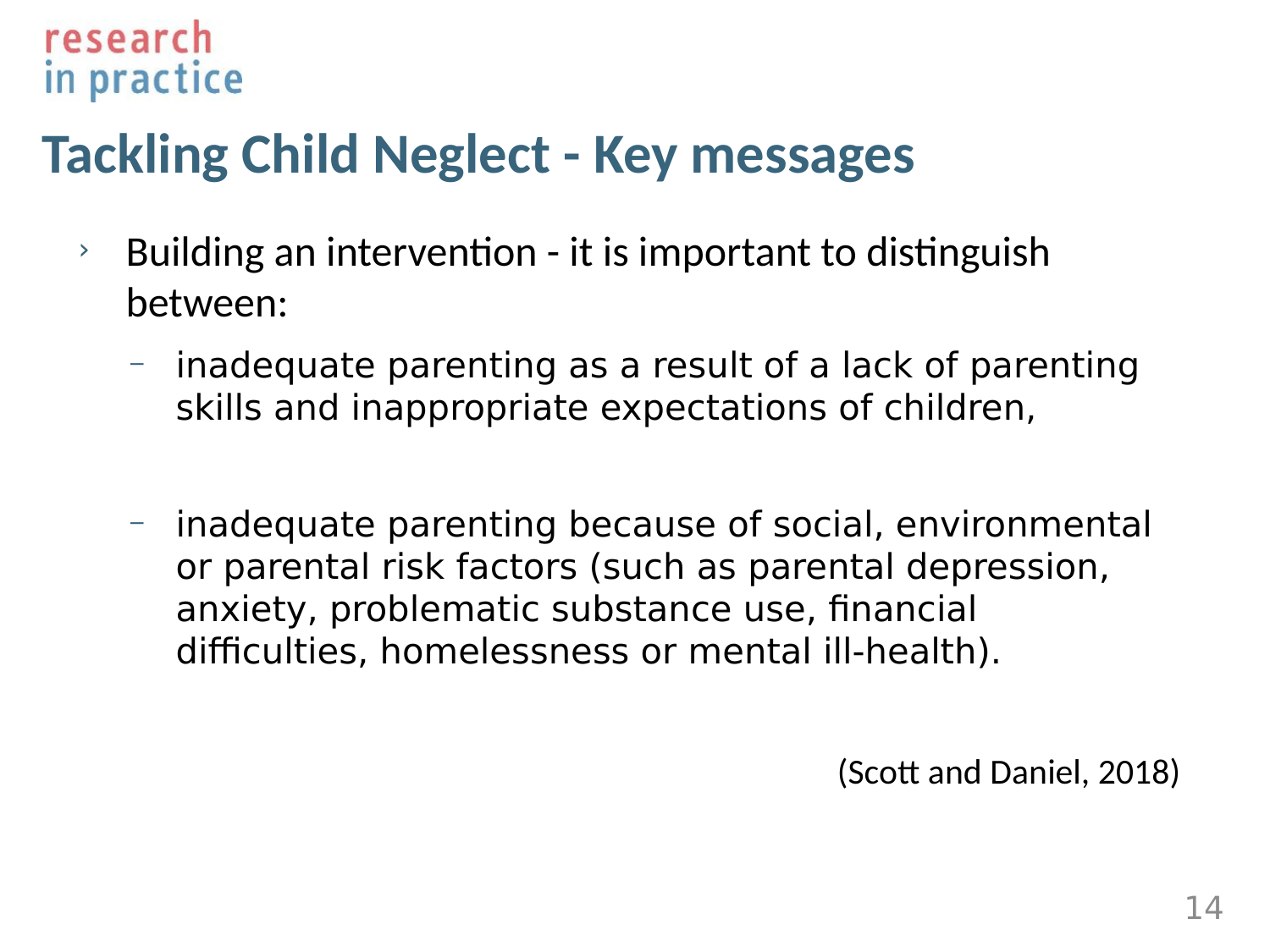

# Tackling Child Neglect - Key messages
Building an intervention - it is important to distinguish between:
inadequate parenting as a result of a lack of parenting skills and inappropriate expectations of children,

inadequate parenting because of social, environmental or parental risk factors (such as parental depression, anxiety, problematic substance use, financial difficulties, homelessness or mental ill-health).

(Scott and Daniel, 2018)

14